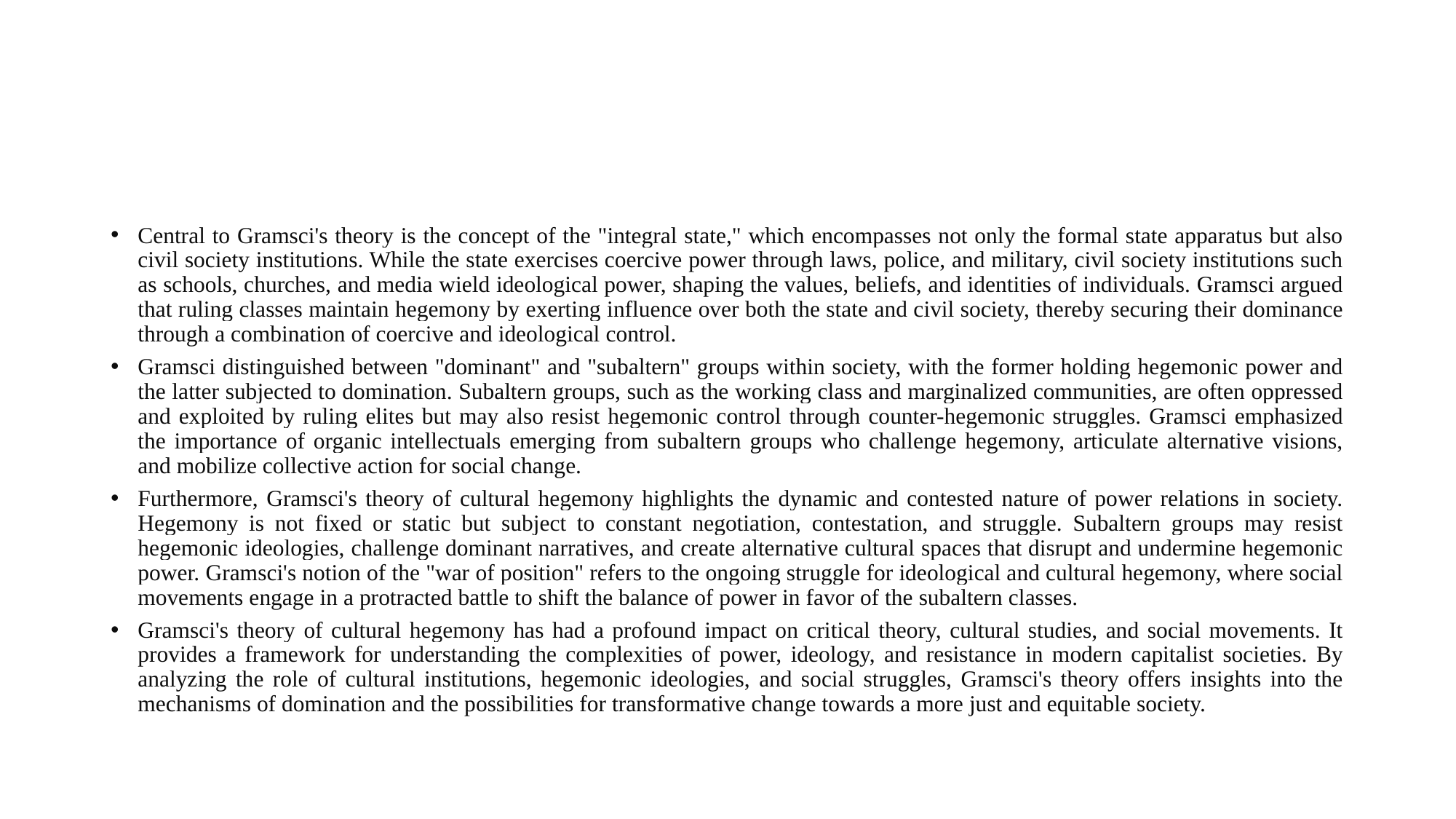

#
Central to Gramsci's theory is the concept of the "integral state," which encompasses not only the formal state apparatus but also civil society institutions. While the state exercises coercive power through laws, police, and military, civil society institutions such as schools, churches, and media wield ideological power, shaping the values, beliefs, and identities of individuals. Gramsci argued that ruling classes maintain hegemony by exerting influence over both the state and civil society, thereby securing their dominance through a combination of coercive and ideological control.
Gramsci distinguished between "dominant" and "subaltern" groups within society, with the former holding hegemonic power and the latter subjected to domination. Subaltern groups, such as the working class and marginalized communities, are often oppressed and exploited by ruling elites but may also resist hegemonic control through counter-hegemonic struggles. Gramsci emphasized the importance of organic intellectuals emerging from subaltern groups who challenge hegemony, articulate alternative visions, and mobilize collective action for social change.
Furthermore, Gramsci's theory of cultural hegemony highlights the dynamic and contested nature of power relations in society. Hegemony is not fixed or static but subject to constant negotiation, contestation, and struggle. Subaltern groups may resist hegemonic ideologies, challenge dominant narratives, and create alternative cultural spaces that disrupt and undermine hegemonic power. Gramsci's notion of the "war of position" refers to the ongoing struggle for ideological and cultural hegemony, where social movements engage in a protracted battle to shift the balance of power in favor of the subaltern classes.
Gramsci's theory of cultural hegemony has had a profound impact on critical theory, cultural studies, and social movements. It provides a framework for understanding the complexities of power, ideology, and resistance in modern capitalist societies. By analyzing the role of cultural institutions, hegemonic ideologies, and social struggles, Gramsci's theory offers insights into the mechanisms of domination and the possibilities for transformative change towards a more just and equitable society.